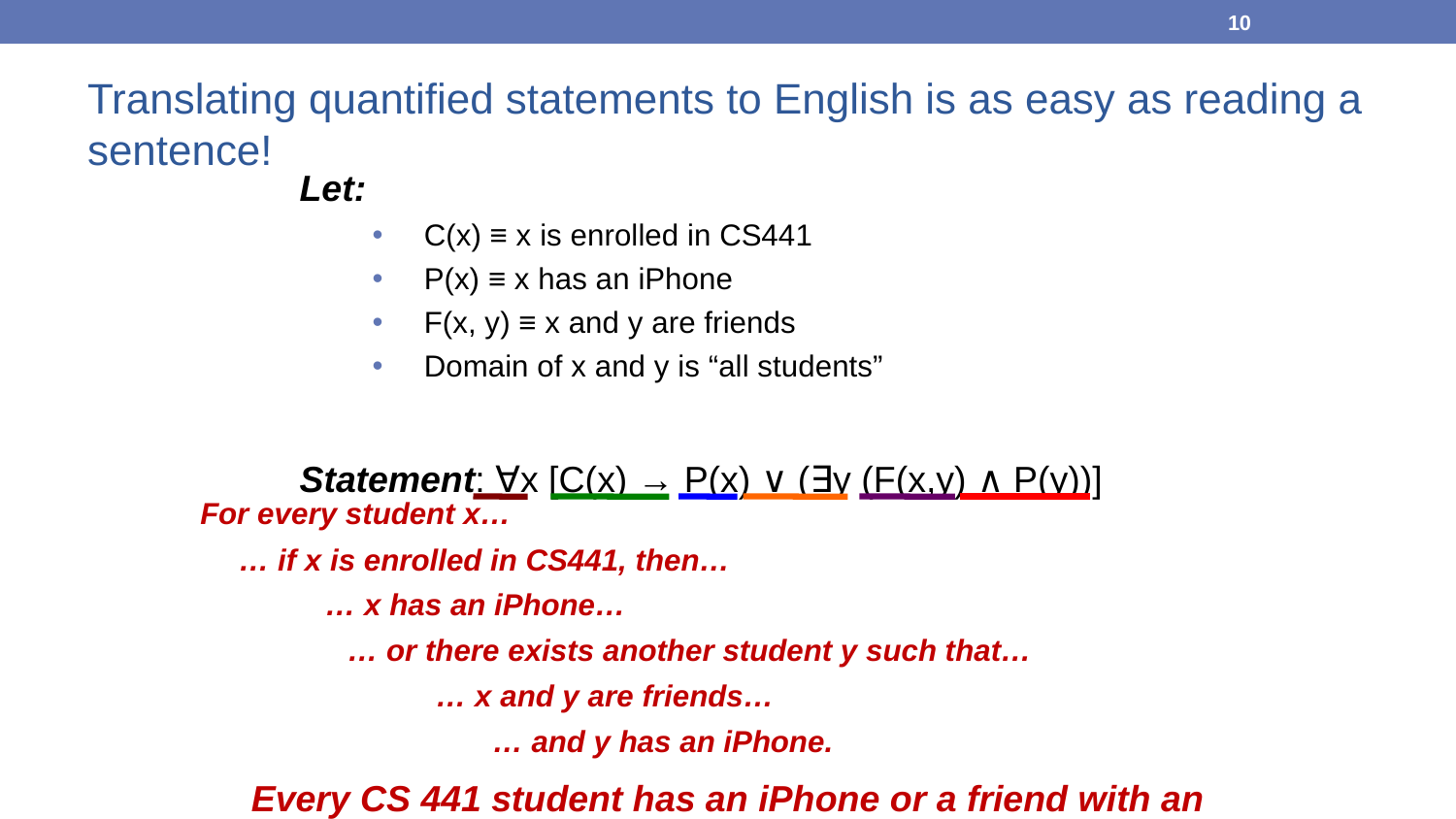

10
Translating quantified statements to English is as easy as reading a sentence!
Let:
C(x) ≡ x is enrolled in CS441
P(x) ≡ x has an iPhone
F(x, y) ≡ x and y are friends
Domain of x and y is “all students”

Statement: ∀x [C(x) → P(x) ∨ (∃y (F(x,y) ∧ P(y))]

For every student x…
… if x is enrolled in CS441, then…
… x has an iPhone…
… or there exists another student y such that…
… x and y are friends…
… and y has an iPhone.
Every CS 441 student has an iPhone or a friend with an iPhone.